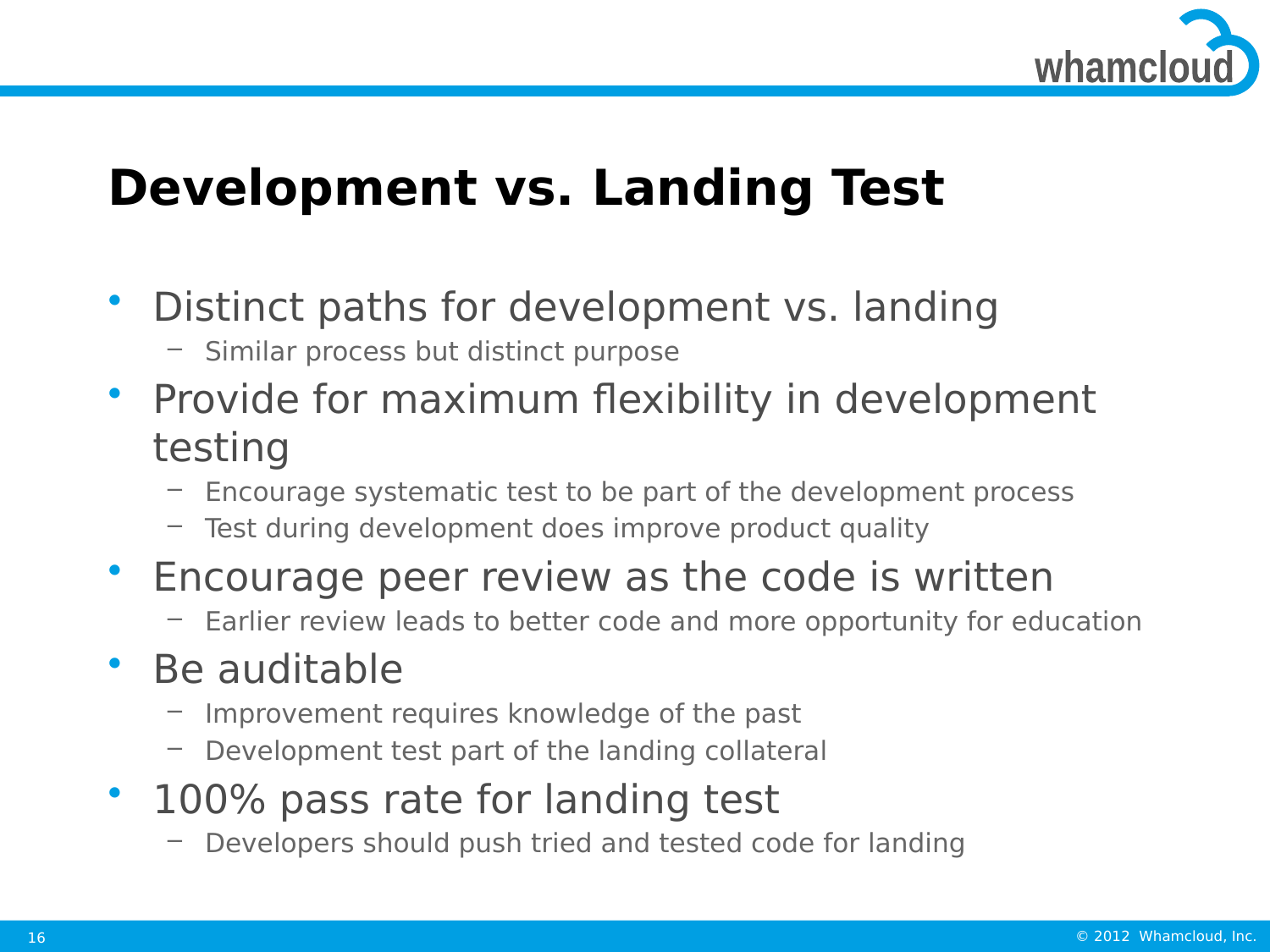

# Development vs. Landing Test
Distinct paths for development vs. landing
Similar process but distinct purpose
Provide for maximum flexibility in development testing
Encourage systematic test to be part of the development process
Test during development does improve product quality
Encourage peer review as the code is written
Earlier review leads to better code and more opportunity for education
Be auditable
Improvement requires knowledge of the past
Development test part of the landing collateral
100% pass rate for landing test
Developers should push tried and tested code for landing
16